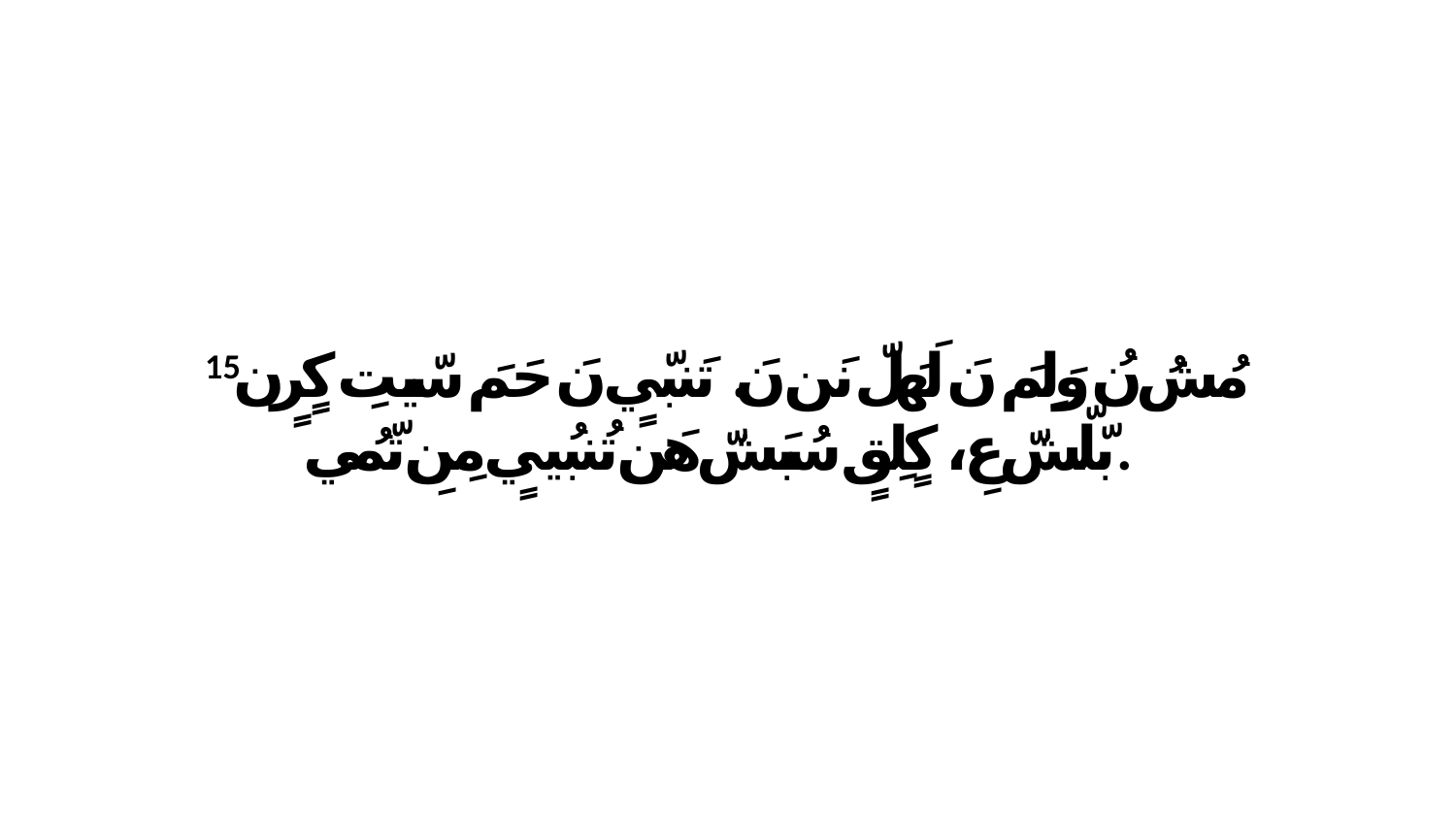

15 مُشُ نُ وَلِمَ نَ لَهَلّ نَن نَ. تَنبّيٍ نَ حَمَ سّيتِ كٍرٍن بّلّشّ عِ، كٍلِقٍ سُبَشّ هَن تُنبُييٍ مِنِ تّمُي.